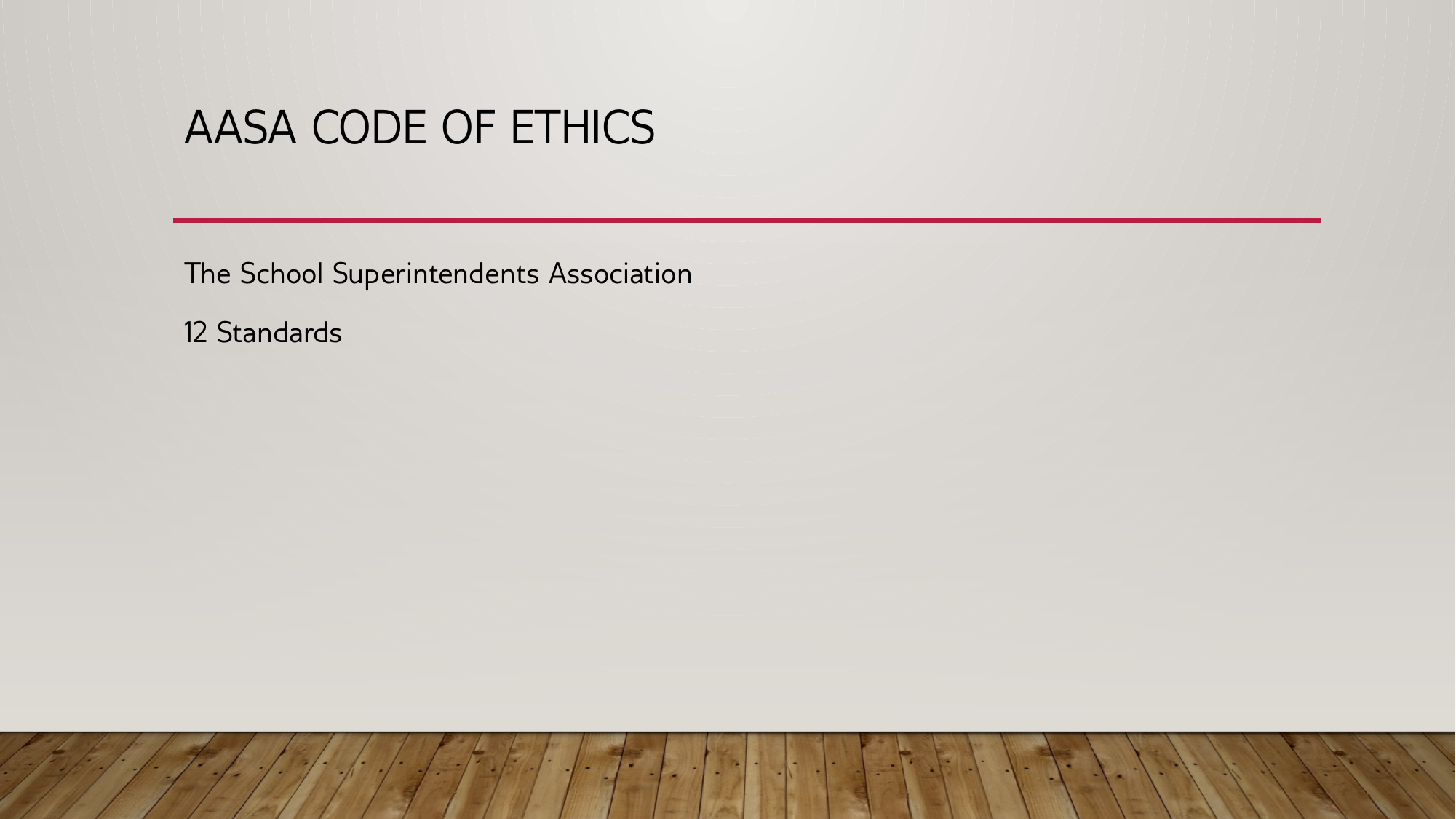

# AASA CODE OF Ethics
The School Superintendents Association
12 Standards